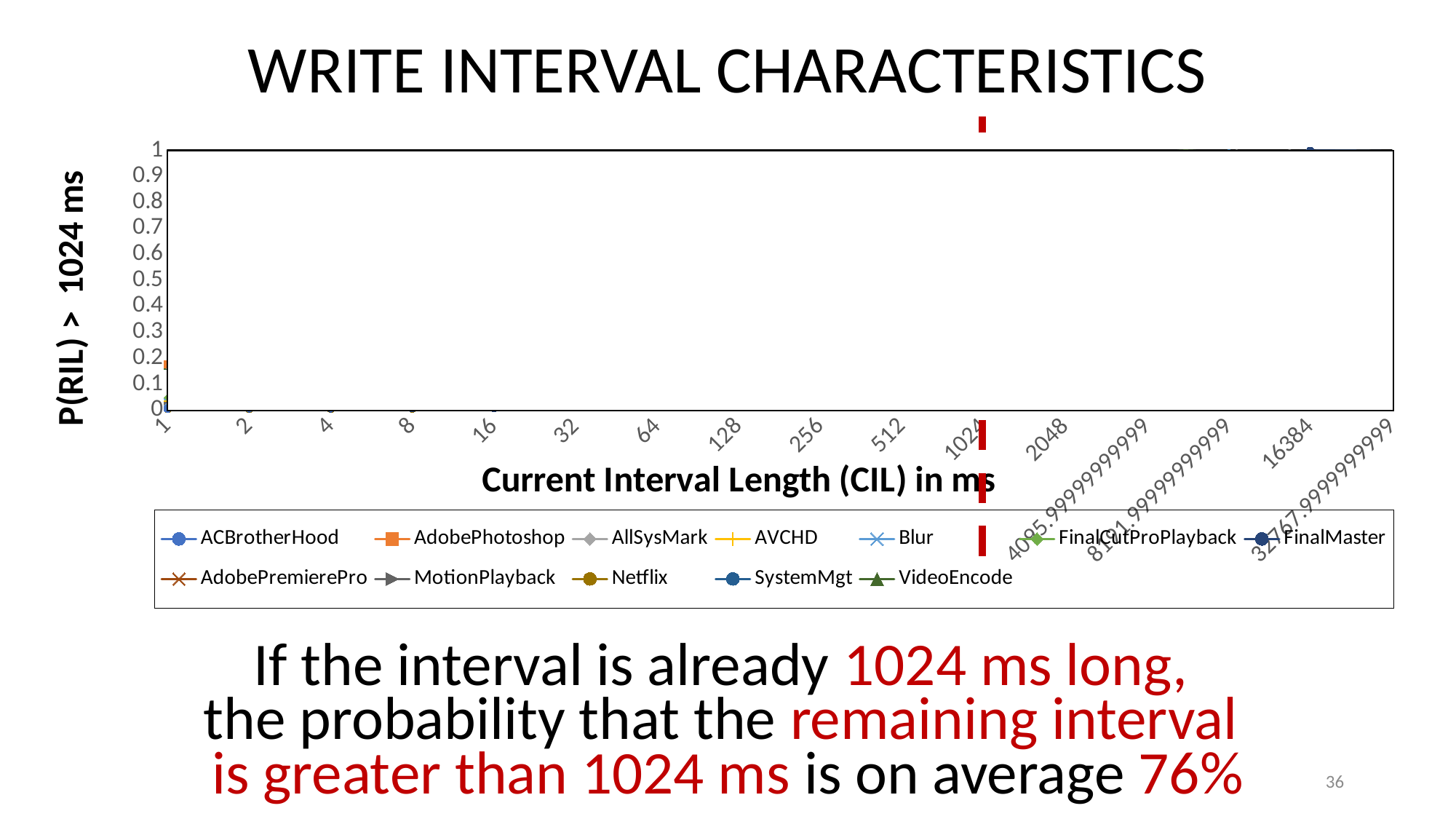

WRITE INTERVAL CHARACTERISTICS

### Chart

| Category | ACBrotherHood | AdobePhotoshop | AllSysMark | AVCHD | Blur | FinalCutProPlayback | FinalMaster | AdobePremierePro | MotionPlayback | Netflix | SystemMgt | VideoEncode |
|---|---|---|---|---|---|---|---|---|---|---|---|---|
If the interval is already 1024 ms long,
the probability that the remaining interval
is greater than 1024 ms is on average 76%
36